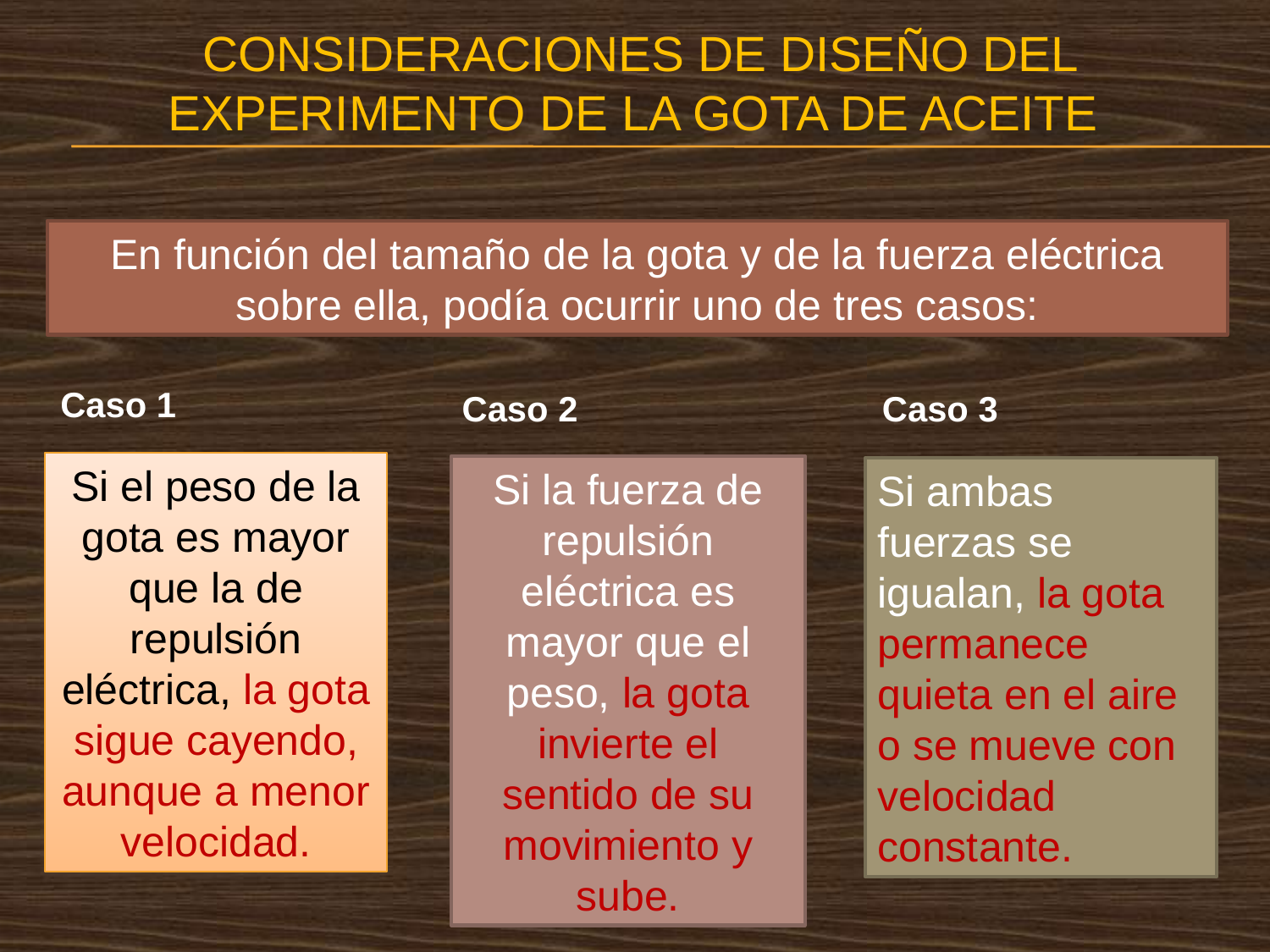

CONSIDERACIONES DE DISEÑO DEL EXPERIMENTO DE LA GOTA DE ACEITE
En función del tamaño de la gota y de la fuerza eléctrica sobre ella, podía ocurrir uno de tres casos:
Caso 1
Caso 2
Caso 3
Si el peso de la gota es mayor que la de repulsión eléctrica, la gota sigue cayendo, aunque a menor velocidad.
Si la fuerza de repulsión eléctrica es mayor que el peso, la gota invierte el sentido de su movimiento y sube.
Si ambas fuerzas se igualan, la gota permanece quieta en el aire o se mueve con velocidad constante.